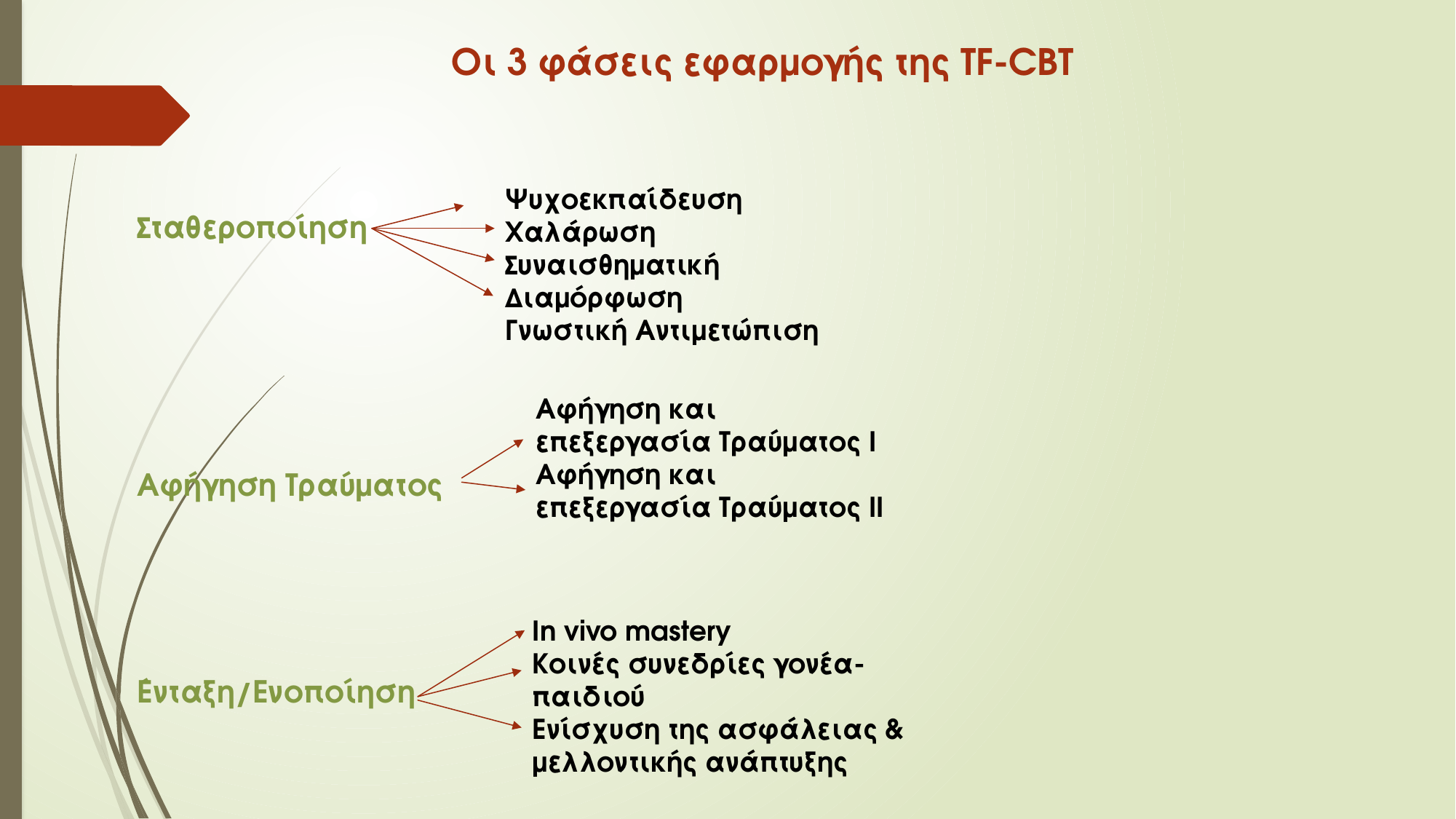

Οι 3 φάσεις εφαρμογής της TF-CBT

Σταθεροποίηση

Αφήγηση Τραύματος

Ένταξη/Ενοποίηση
Ψυχοεκπαίδευση
Χαλάρωση
Συναισθηματική Διαμόρφωση
Γνωστική Αντιμετώπιση

Αφήγηση και επεξεργασία Τραύματος Ι
Αφήγηση και επεξεργασία Τραύματος ΙΙ

In vivo mastery
Κοινές συνεδρίες γονέα- παιδιού
Ενίσχυση της ασφάλειας & μελλοντικής ανάπτυξης